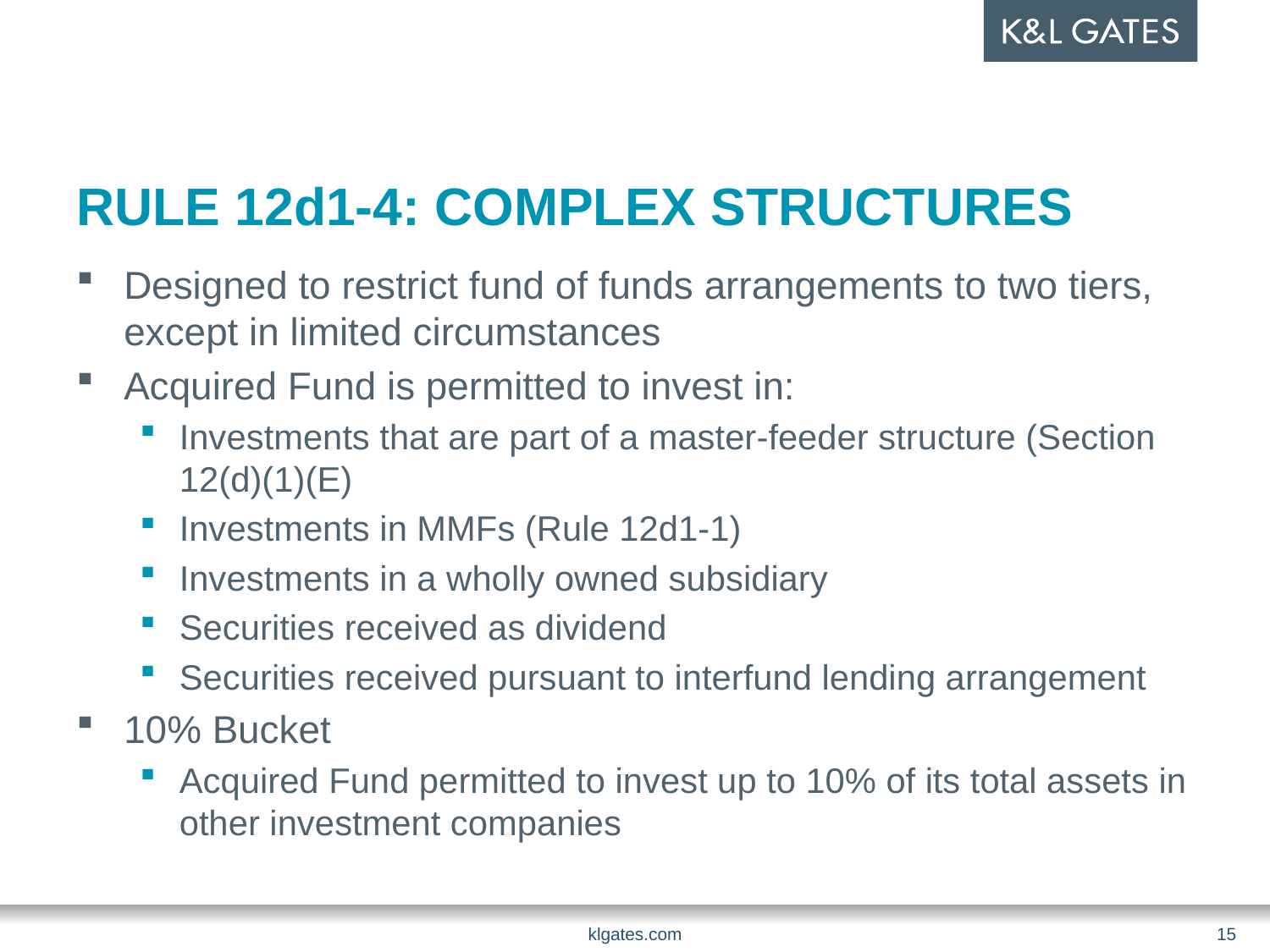

# Rule 12d1-4: Complex Structures
Designed to restrict fund of funds arrangements to two tiers, except in limited circumstances
Acquired Fund is permitted to invest in:
Investments that are part of a master-feeder structure (Section 12(d)(1)(E)
Investments in MMFs (Rule 12d1-1)
Investments in a wholly owned subsidiary
Securities received as dividend
Securities received pursuant to interfund lending arrangement
10% Bucket
Acquired Fund permitted to invest up to 10% of its total assets in other investment companies
klgates.com
15